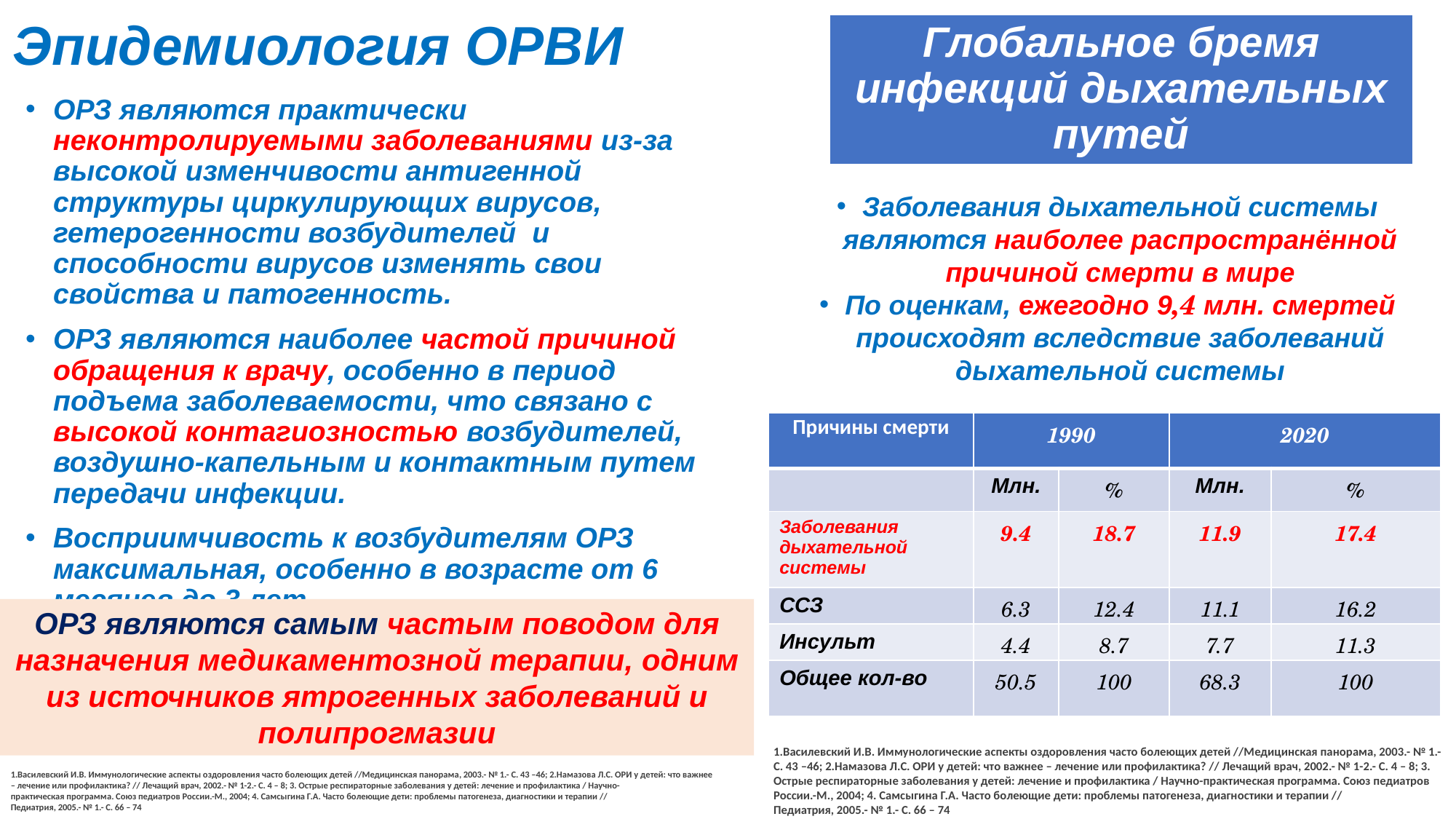

# Эпидемиология ОРВИ
Глобальное бремя инфекций дыхательных путей
ОРЗ являются практически неконтролируемыми заболеваниями из-за высокой изменчивости антигенной структуры циркулирующих вирусов, гетерогенности возбудителей  и способности вирусов изменять свои свойства и патогенность.
ОРЗ являются наиболее частой причиной обращения к врачу, особенно в период подъема заболеваемости, что связано с высокой контагиозностью возбудителей,  воздушно-капельным и контактным путем передачи инфекции.
Восприимчивость к возбудителям ОРЗ максимальная, особенно в возрасте от 6 месяцев до 3 лет.

Заболевания дыхательной системы являются наиболее распространённой причиной смерти в мире
По оценкам, ежегодно 9,4 млн. смертей происходят вследствие заболеваний дыхательной системы
| Причины смерти | 1990 |  | 2020 |  |
| --- | --- | --- | --- | --- |
|  | Млн. | % | Млн. | % |
| Заболевания дыхательной системы | 9.4 | 18.7 | 11.9 | 17.4 |
| ССЗ | 6.3 | 12.4 | 11.1 | 16.2 |
| Инсульт | 4.4 | 8.7 | 7.7 | 11.3 |
| Общее кол-во | 50.5 | 100 | 68.3 | 100 |
ОРЗ являются самым частым поводом для назначения медикаментозной терапии, одним из источников ятрогенных заболеваний и полипрогмазии
1.Василевский И.В. Иммунологические аспекты оздоровления часто болеющих детей //Медицинская панорама, 2003.- № 1.- С. 43 –46; 2.Намазова Л.С. ОРИ у детей: что важнее – лечение или профилактика? // Лечащий врач, 2002.- № 1-2.- С. 4 – 8; 3. Острые респираторные заболевания у детей: лечение и профилактика / Научно-практическая программа. Союз педиатров России.-М., 2004; 4. Самсыгина Г.А. Часто болеющие дети: проблемы патогенеза, диагностики и терапии //
Педиатрия, 2005.- № 1.- С. 66 – 74

2
1.Василевский И.В. Иммунологические аспекты оздоровления часто болеющих детей //Медицинская панорама, 2003.- № 1.- С. 43 –46; 2.Намазова Л.С. ОРИ у детей: что важнее – лечение или профилактика? // Лечащий врач, 2002.- № 1-2.- С. 4 – 8; 3. Острые респираторные заболевания у детей: лечение и профилактика / Научно-
практическая программа. Союз педиатров России.-М., 2004; 4. Самсыгина Г.А. Часто болеющие дети: проблемы патогенеза, диагностики и терапии //
Педиатрия, 2005.- № 1.- С. 66 – 74